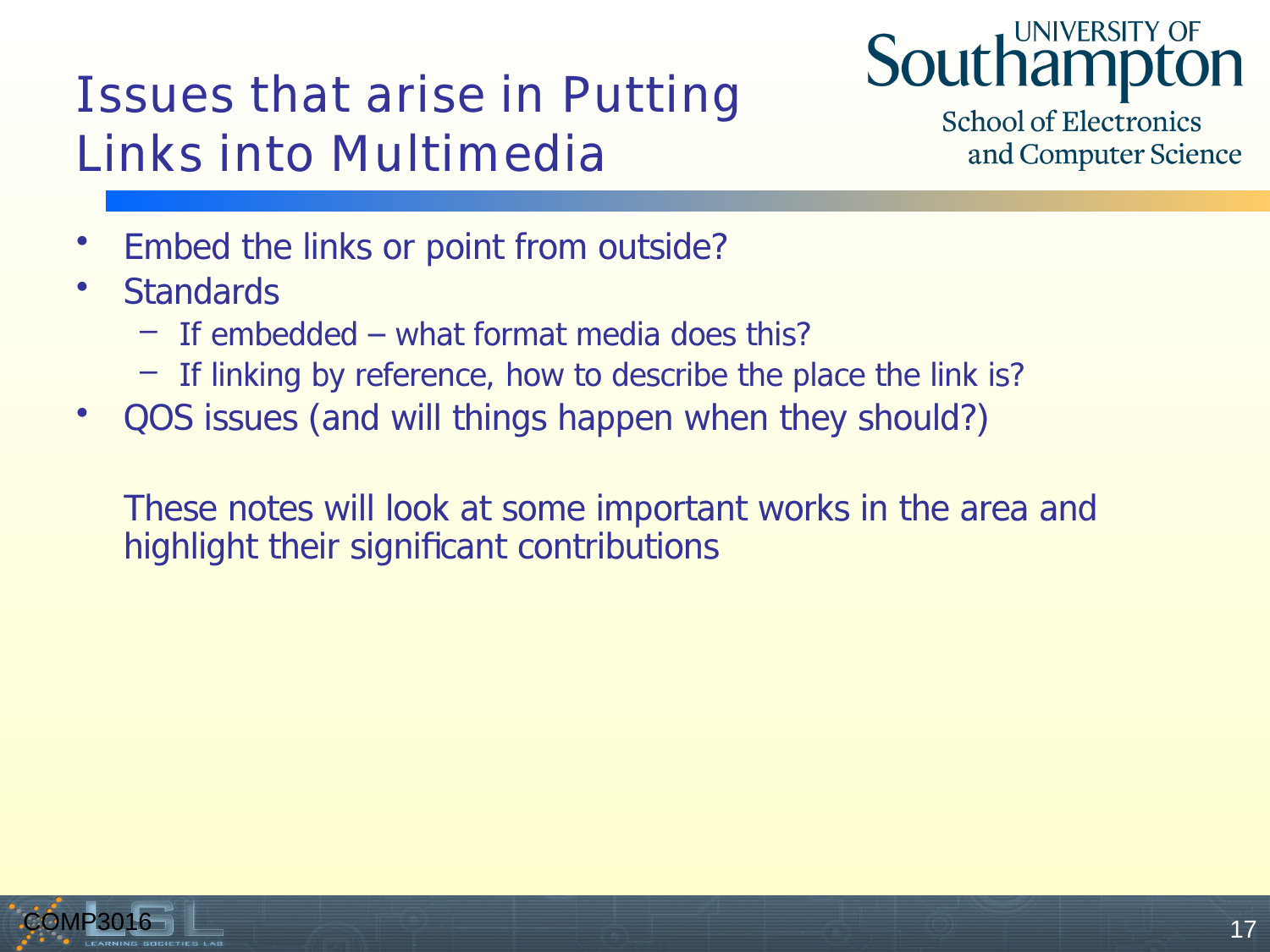

# Issues that arise in Putting Links into Multimedia
Embed the links or point from outside?
Standards
If embedded – what format media does this?
If linking by reference, how to describe the place the link is?
QOS issues (and will things happen when they should?)

	These notes will look at some important works in the area and highlight their significant contributions

COMP3016